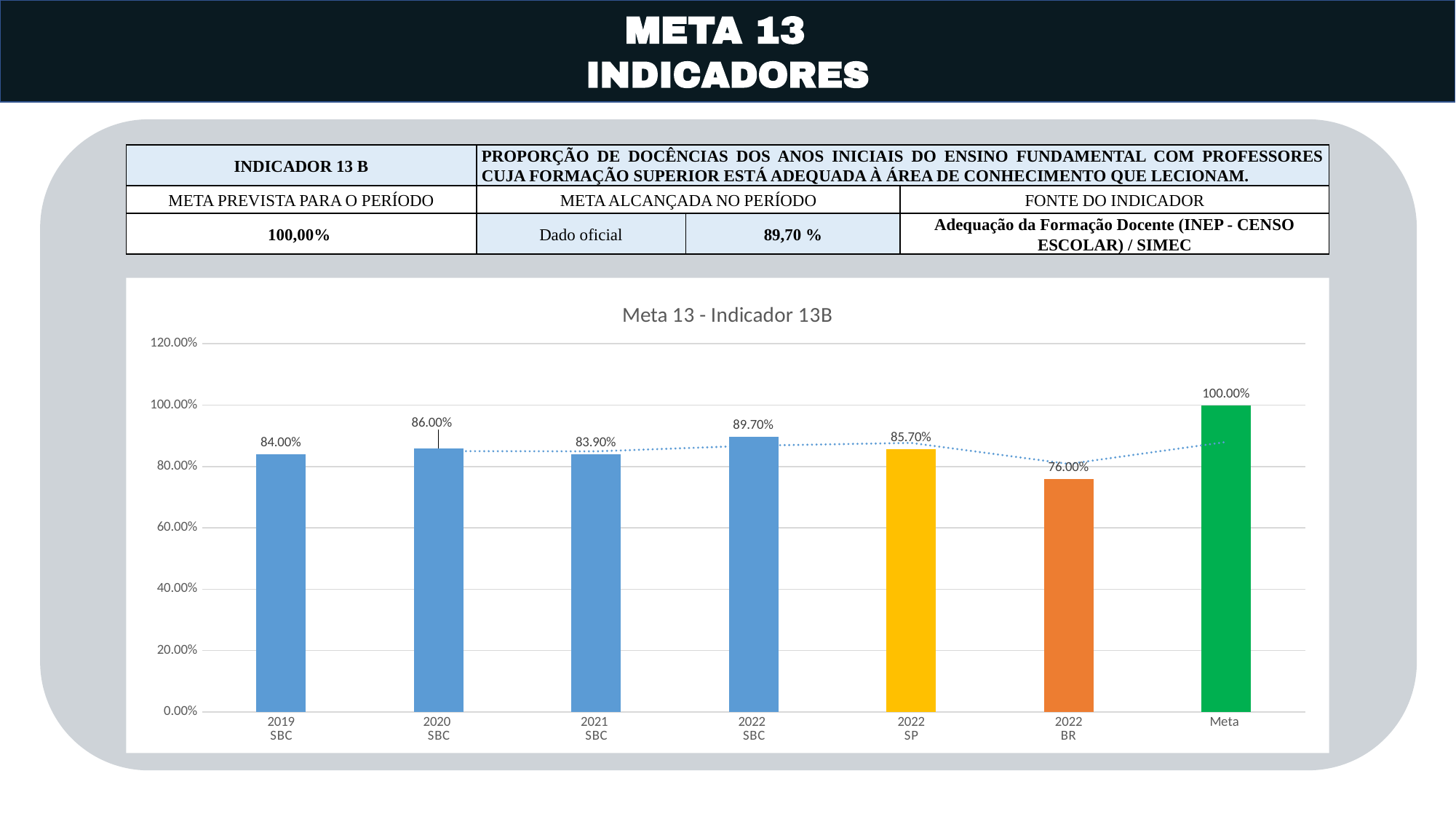

META 13
INDICADORES

| INDICADOR 13 B | PROPORÇÃO DE DOCÊNCIAS DOS ANOS INICIAIS DO ENSINO FUNDAMENTAL COM PROFESSORES CUJA FORMAÇÃO SUPERIOR ESTÁ ADEQUADA À ÁREA DE CONHECIMENTO QUE LECIONAM. |  |  |
| --- | --- | --- | --- |
| META PREVISTA PARA O PERÍODO | META ALCANÇADA NO PERÍODO |  | FONTE DO INDICADOR |
| 100,00% | Dado oficial | 89,70 % | Adequação da Formação Docente (INEP - CENSO ESCOLAR) / SIMEC |

### Chart: Meta 13 - Indicador 13B

| Category |  |
|---|---|
| 2019
SBC | 0.84 |
| 2020
SBC | 0.86 |
| 2021
SBC | 0.839 |
| 2022
SBC | 0.897 |
| 2022
SP | 0.857 |
| 2022
BR | 0.76 |
| Meta  | 1.0 |